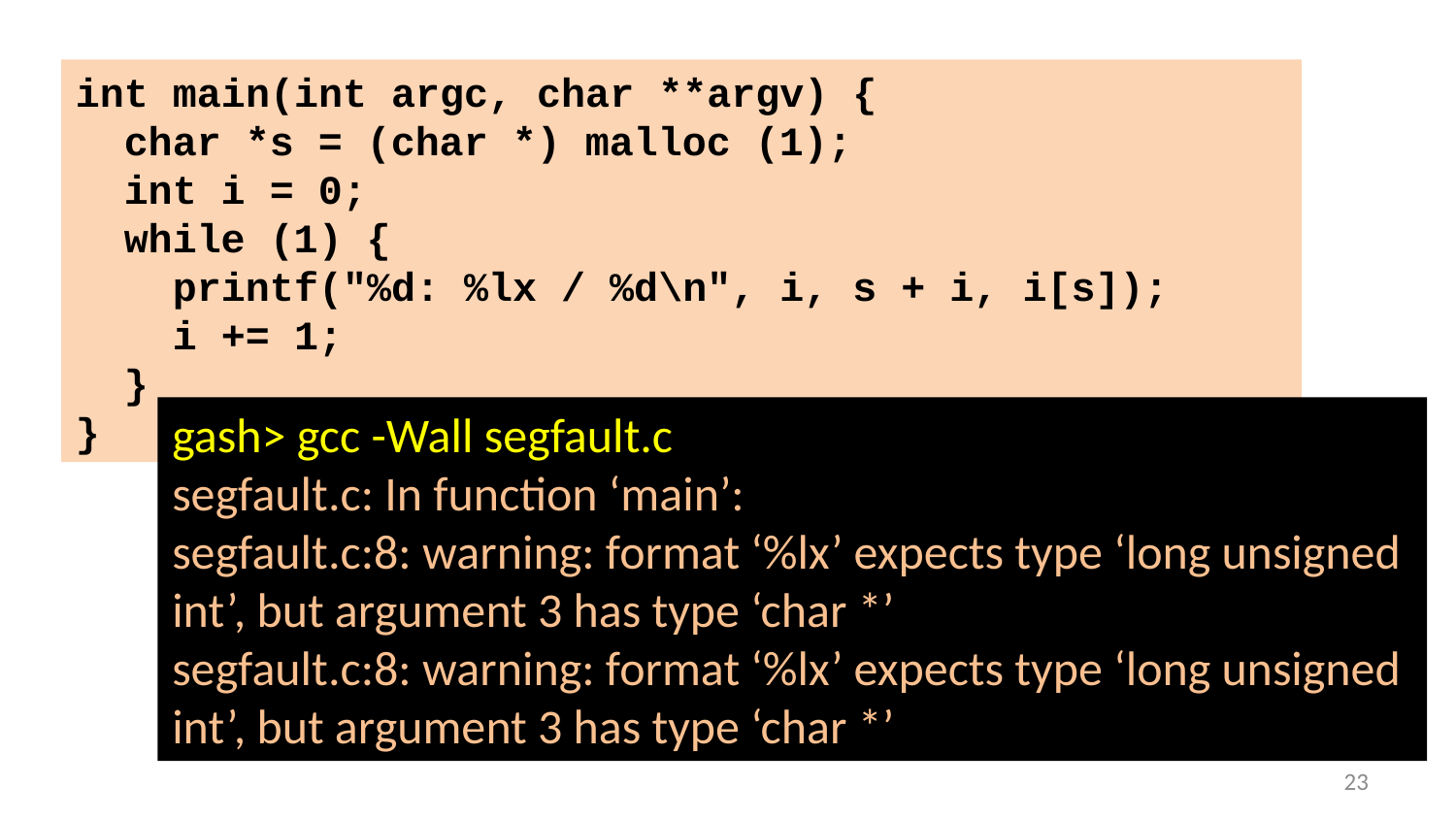

int main(int argc, char **argv) {
  char *s = (char *) malloc (1);
  int i = 0;
  while (1) {
    printf("%d: %lx / %d\n", i, s + i, i[s]);
    i += 1;
  }
}
gash> gcc -Wall segfault.c
segfault.c: In function ‘main’:
segfault.c:8: warning: format ‘%lx’ expects type ‘long unsigned int’, but argument 3 has type ‘char *’
segfault.c:8: warning: format ‘%lx’ expects type ‘long unsigned int’, but argument 3 has type ‘char *’
23